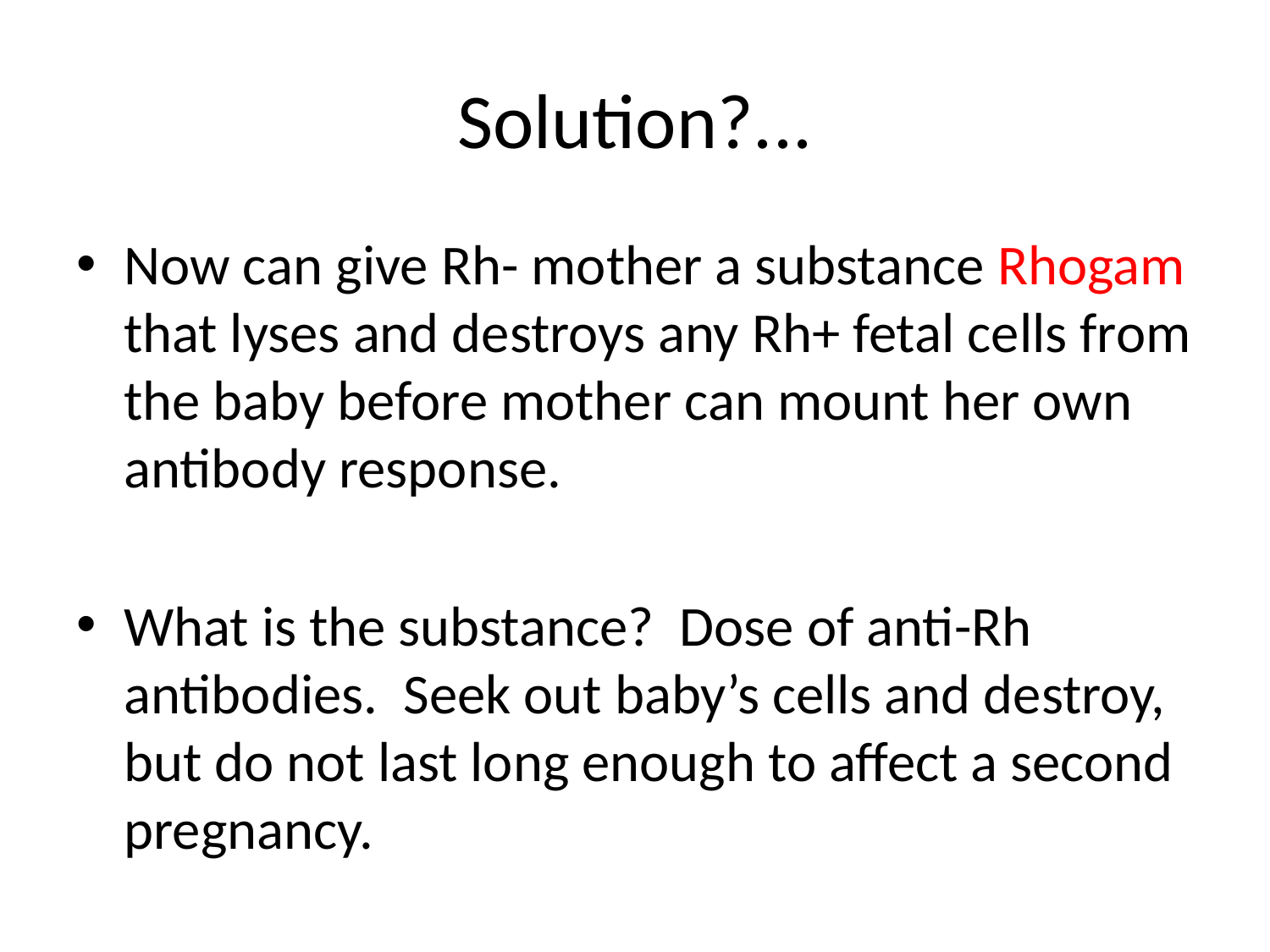

# Solution?...
Now can give Rh- mother a substance Rhogam that lyses and destroys any Rh+ fetal cells from the baby before mother can mount her own antibody response.

What is the substance?  Dose of anti-Rh antibodies.  Seek out baby’s cells and destroy, but do not last long enough to affect a second pregnancy.